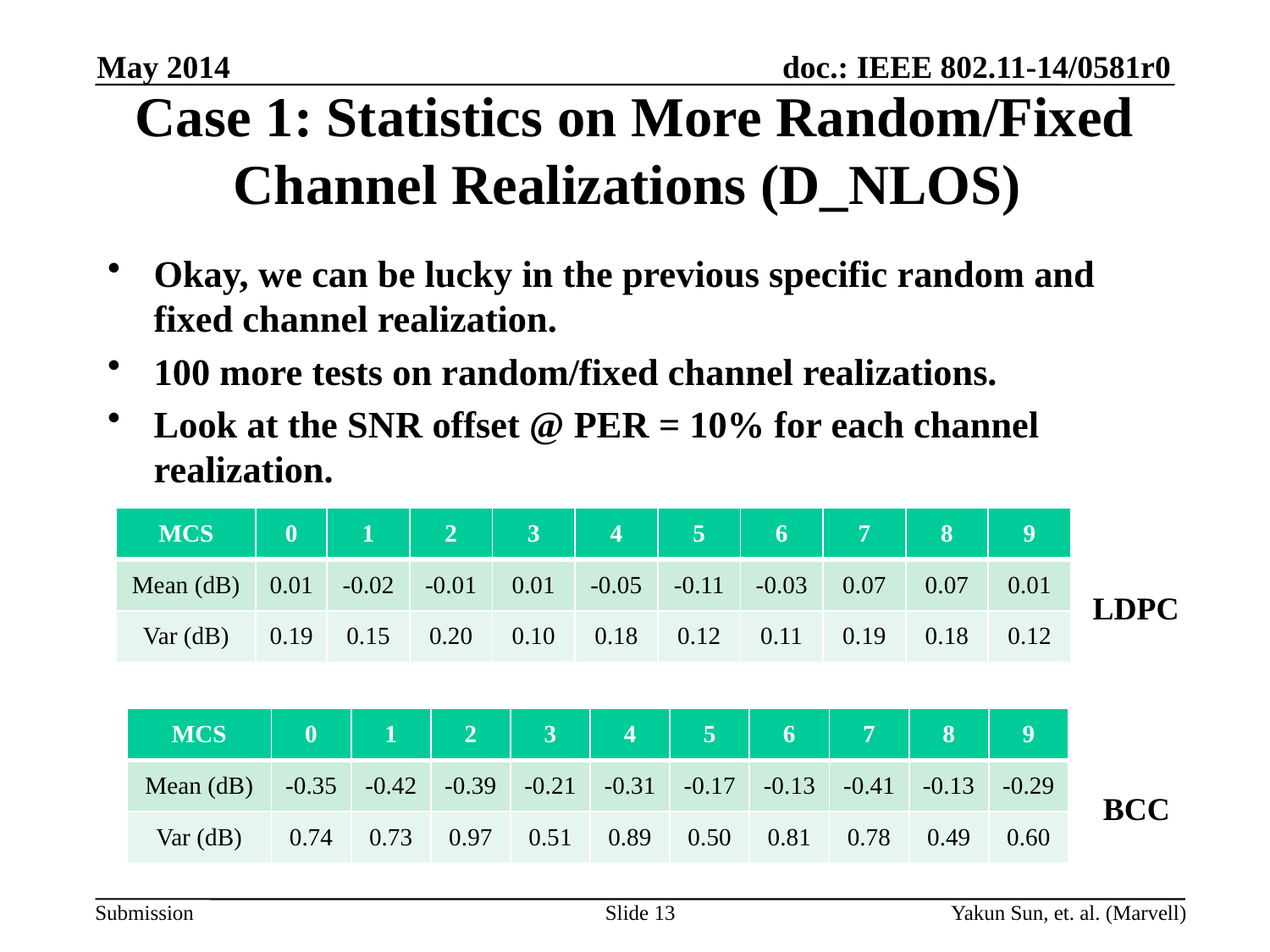

May 2014
# Case 1: Statistics on More Random/Fixed Channel Realizations (D_NLOS)
Okay, we can be lucky in the previous specific random and fixed channel realization.
100 more tests on random/fixed channel realizations.
Look at the SNR offset @ PER = 10% for each channel realization.
| MCS | 0 | 1 | 2 | 3 | 4 | 5 | 6 | 7 | 8 | 9 |
| --- | --- | --- | --- | --- | --- | --- | --- | --- | --- | --- |
| Mean (dB) | 0.01 | -0.02 | -0.01 | 0.01 | -0.05 | -0.11 | -0.03 | 0.07 | 0.07 | 0.01 |
| Var (dB) | 0.19 | 0.15 | 0.20 | 0.10 | 0.18 | 0.12 | 0.11 | 0.19 | 0.18 | 0.12 |
LDPC
| MCS | 0 | 1 | 2 | 3 | 4 | 5 | 6 | 7 | 8 | 9 |
| --- | --- | --- | --- | --- | --- | --- | --- | --- | --- | --- |
| Mean (dB) | -0.35 | -0.42 | -0.39 | -0.21 | -0.31 | -0.17 | -0.13 | -0.41 | -0.13 | -0.29 |
| Var (dB) | 0.74 | 0.73 | 0.97 | 0.51 | 0.89 | 0.50 | 0.81 | 0.78 | 0.49 | 0.60 |
BCC
Slide 13
Yakun Sun, et. al. (Marvell)